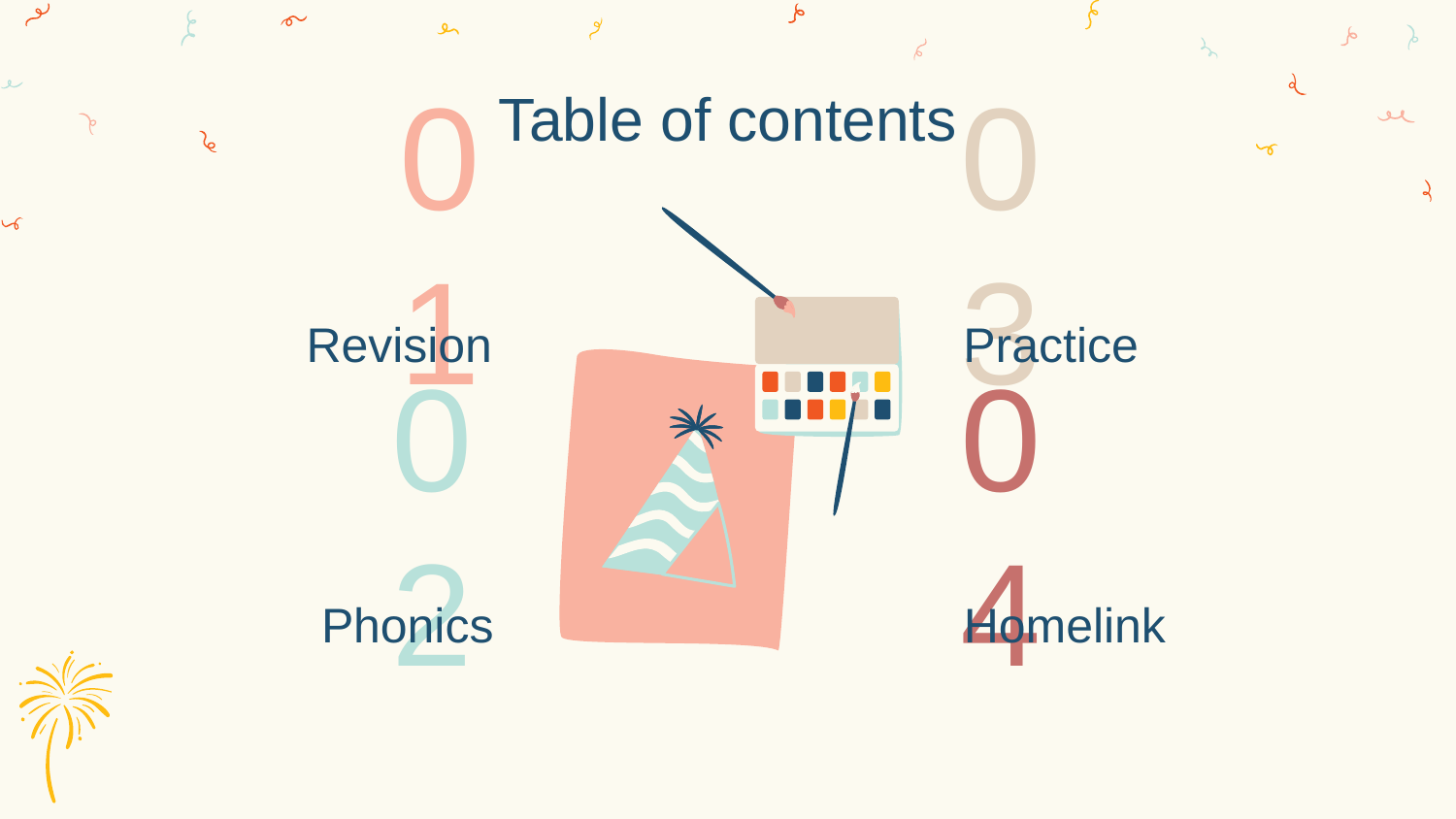

# Table of contents
01
03

Revision
Practice

02
04

Phonics
Homelink